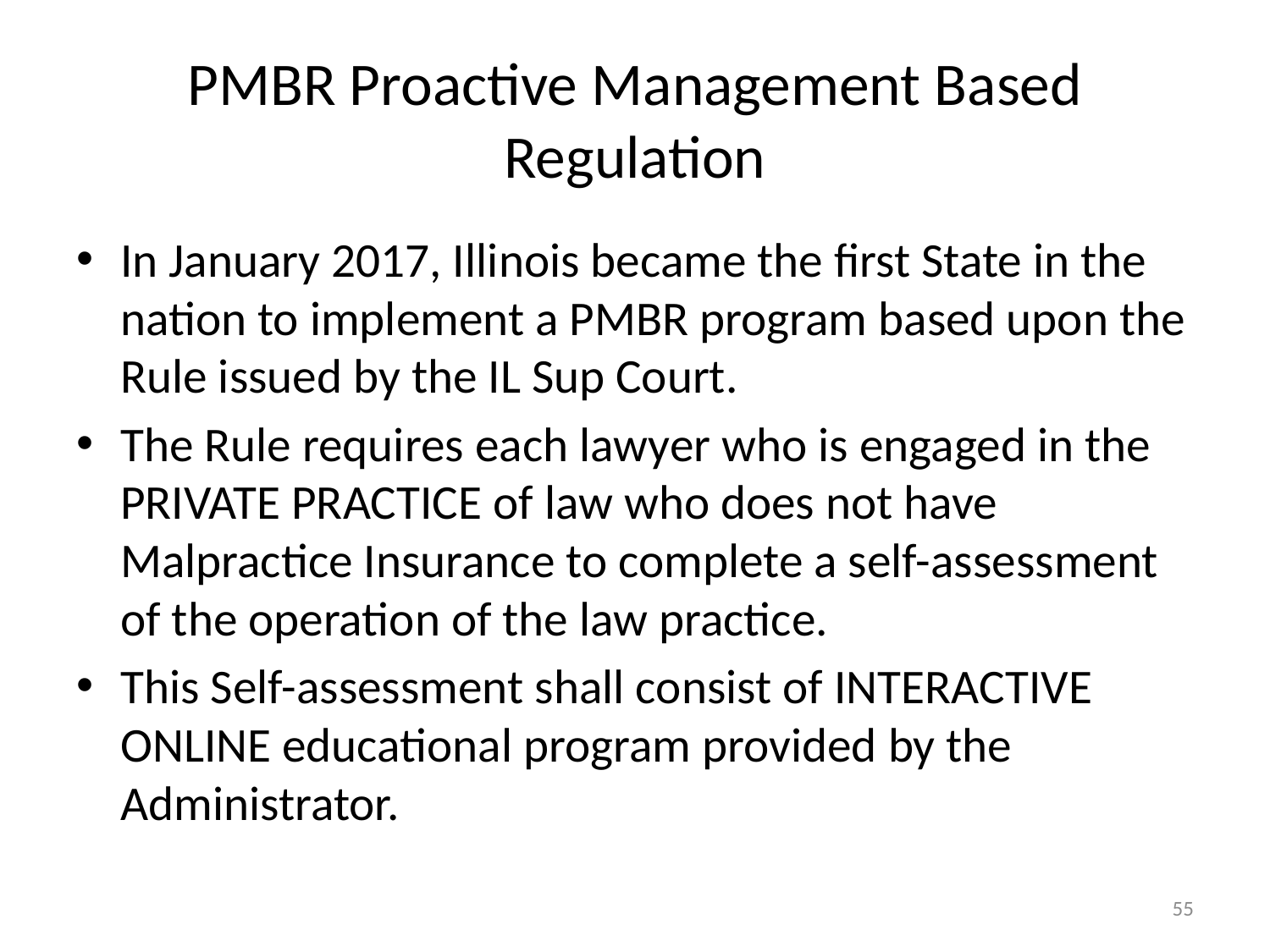

# PMBR Proactive Management Based Regulation
In January 2017, Illinois became the first State in the nation to implement a PMBR program based upon the Rule issued by the IL Sup Court.
The Rule requires each lawyer who is engaged in the PRIVATE PRACTICE of law who does not have Malpractice Insurance to complete a self-assessment of the operation of the law practice.
This Self-assessment shall consist of INTERACTIVE ONLINE educational program provided by the Administrator.
55